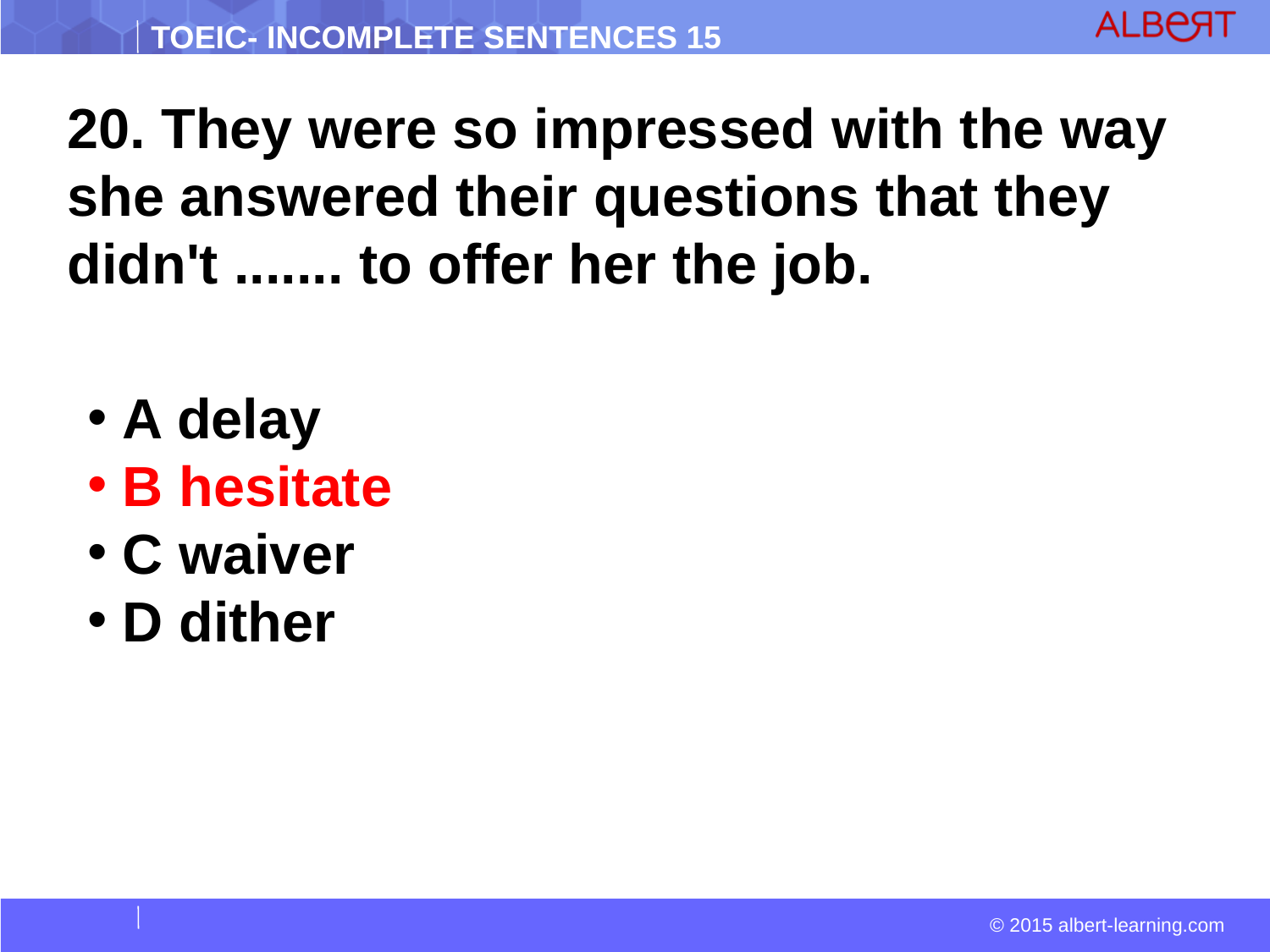

20. They were so impressed with the way she answered their questions that they didn't ....... to offer her the job.
 A delay
 B hesitate
 C waiver
 D dither